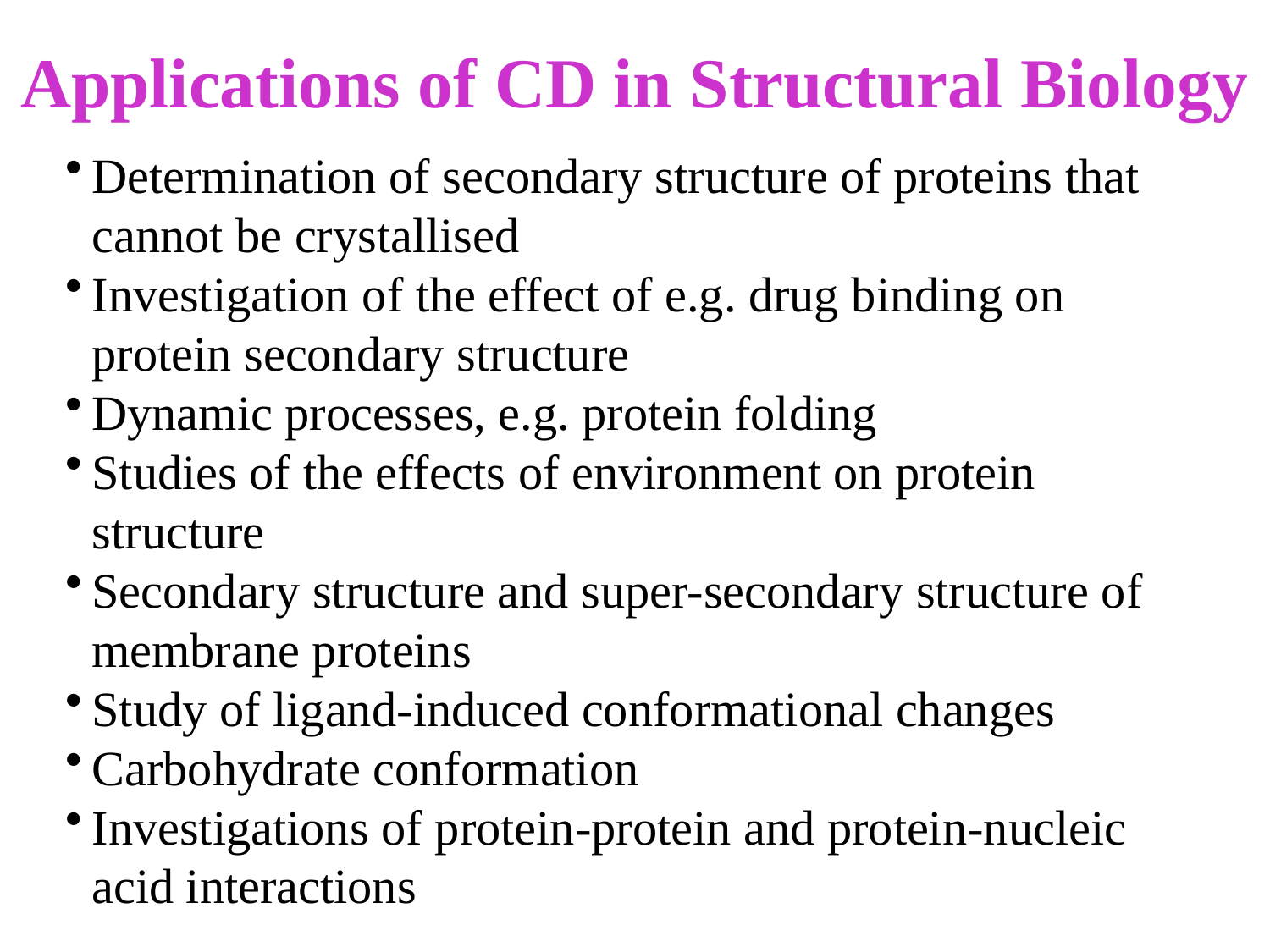

Applications of CD in Structural Biology
Determination of secondary structure of proteins that cannot be crystallised
Investigation of the effect of e.g. drug binding on protein secondary structure
Dynamic processes, e.g. protein folding
Studies of the effects of environment on protein structure
Secondary structure and super-secondary structure of membrane proteins
Study of ligand-induced conformational changes
Carbohydrate conformation
Investigations of protein-protein and protein-nucleic acid interactions